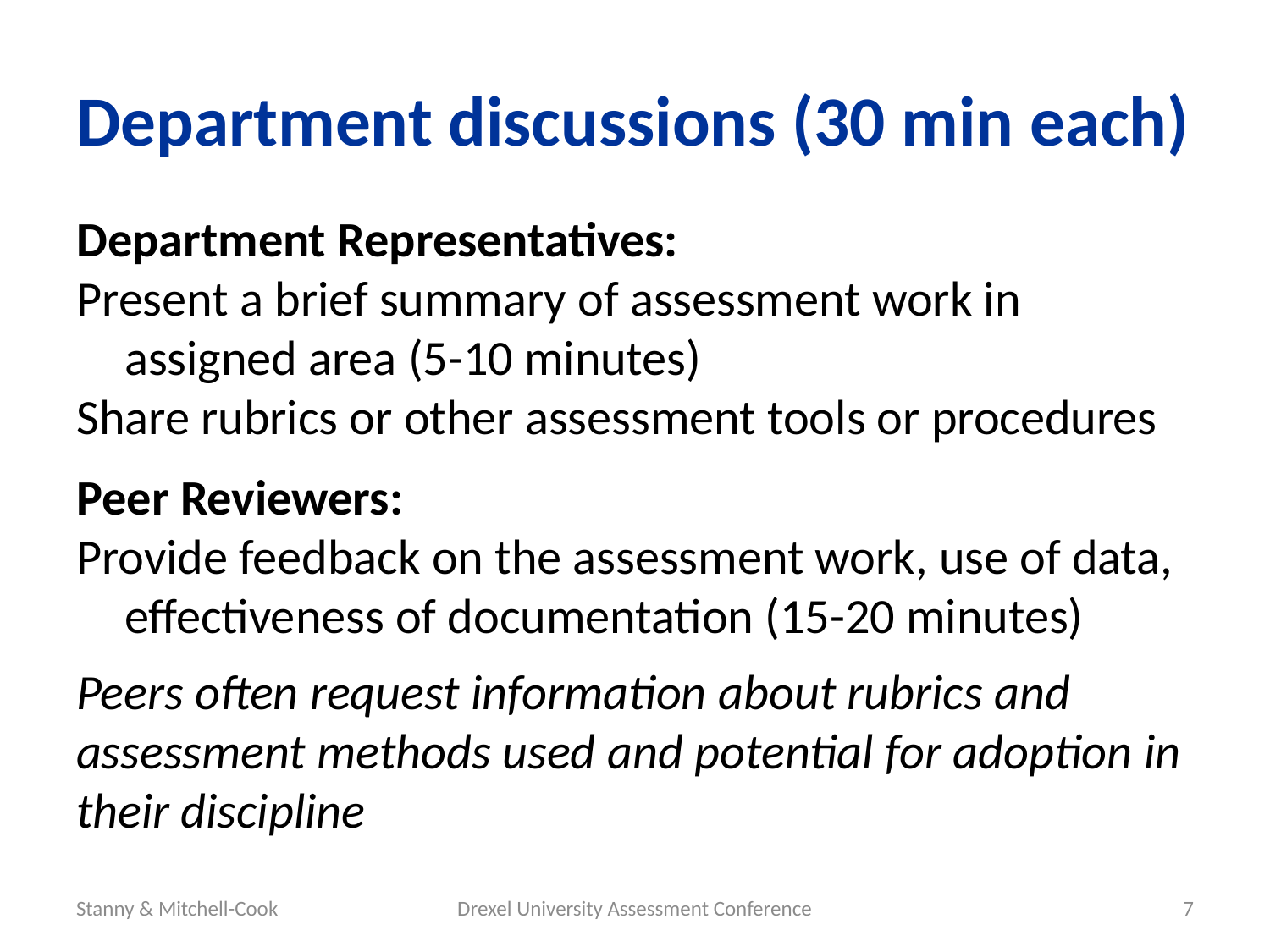

# Department discussions (30 min each)
Department Representatives:
Present a brief summary of assessment work in assigned area (5-10 minutes)
Share rubrics or other assessment tools or procedures
Peer Reviewers:
Provide feedback on the assessment work, use of data, effectiveness of documentation (15-20 minutes)
Peers often request information about rubrics and assessment methods used and potential for adoption in their discipline

Stanny & Mitchell-Cook
Drexel University Assessment Conference
7